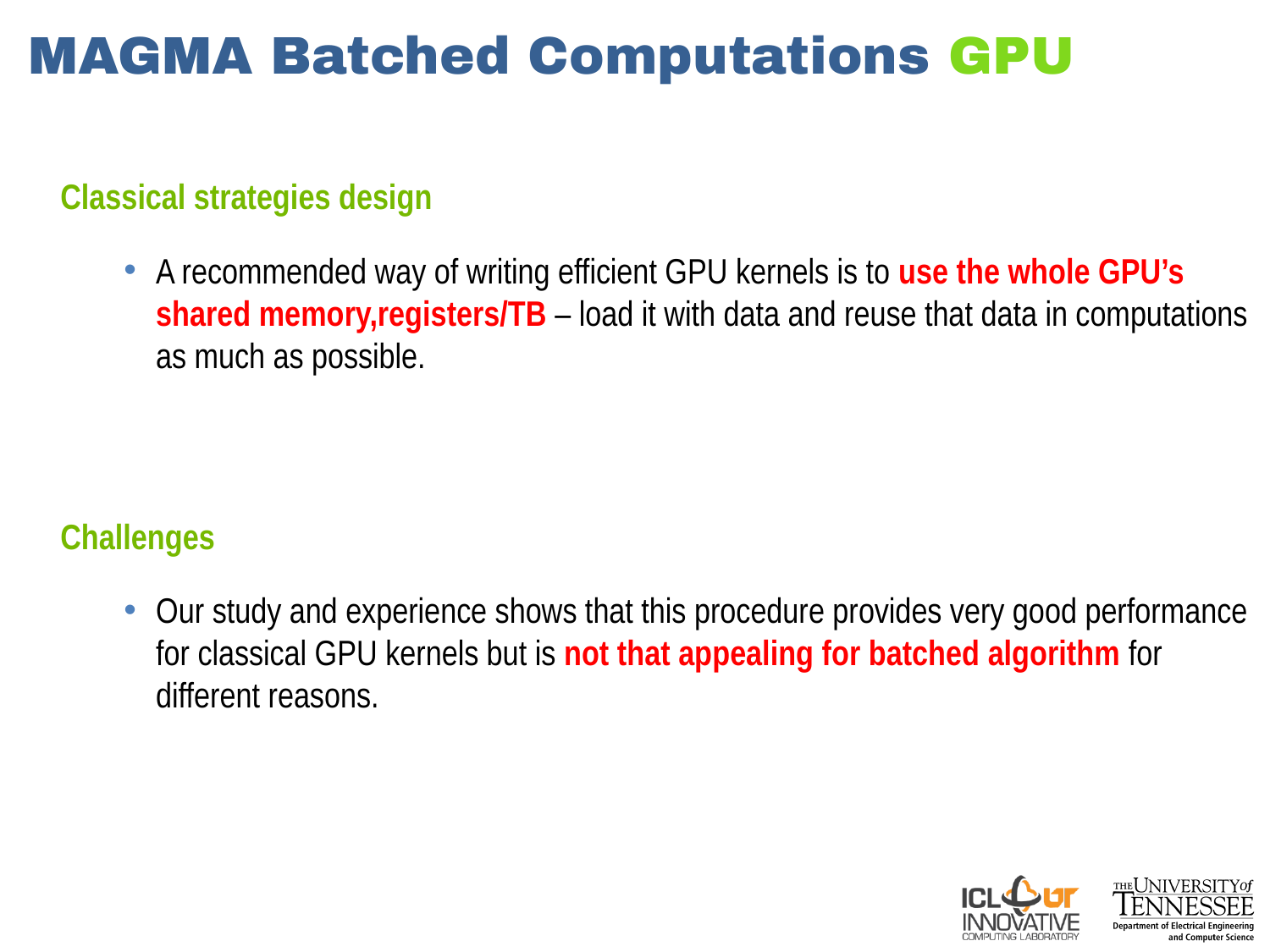

# MAGMA Batched Computations GPU
Classical strategies design
A recommended way of writing efficient GPU kernels is to use the whole GPU’s shared memory,registers/TB – load it with data and reuse that data in computations as much as possible.

Challenges
Our study and experience shows that this procedure provides very good performance for classical GPU kernels but is not that appealing for batched algorithm for different reasons.